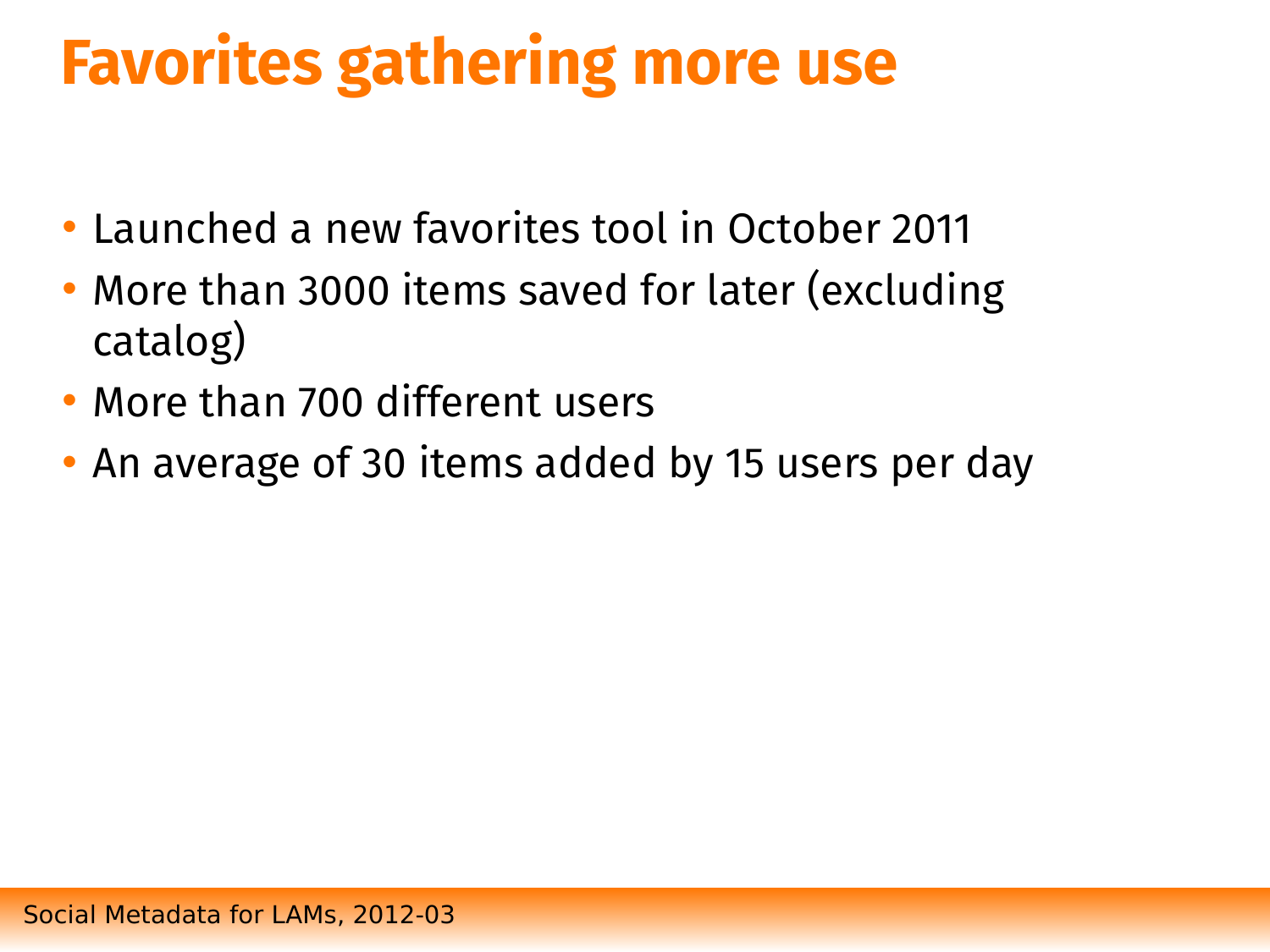

# Favorites gathering more use
Launched a new favorites tool in October 2011
More than 3000 items saved for later (excluding catalog)
More than 700 different users
An average of 30 items added by 15 users per day